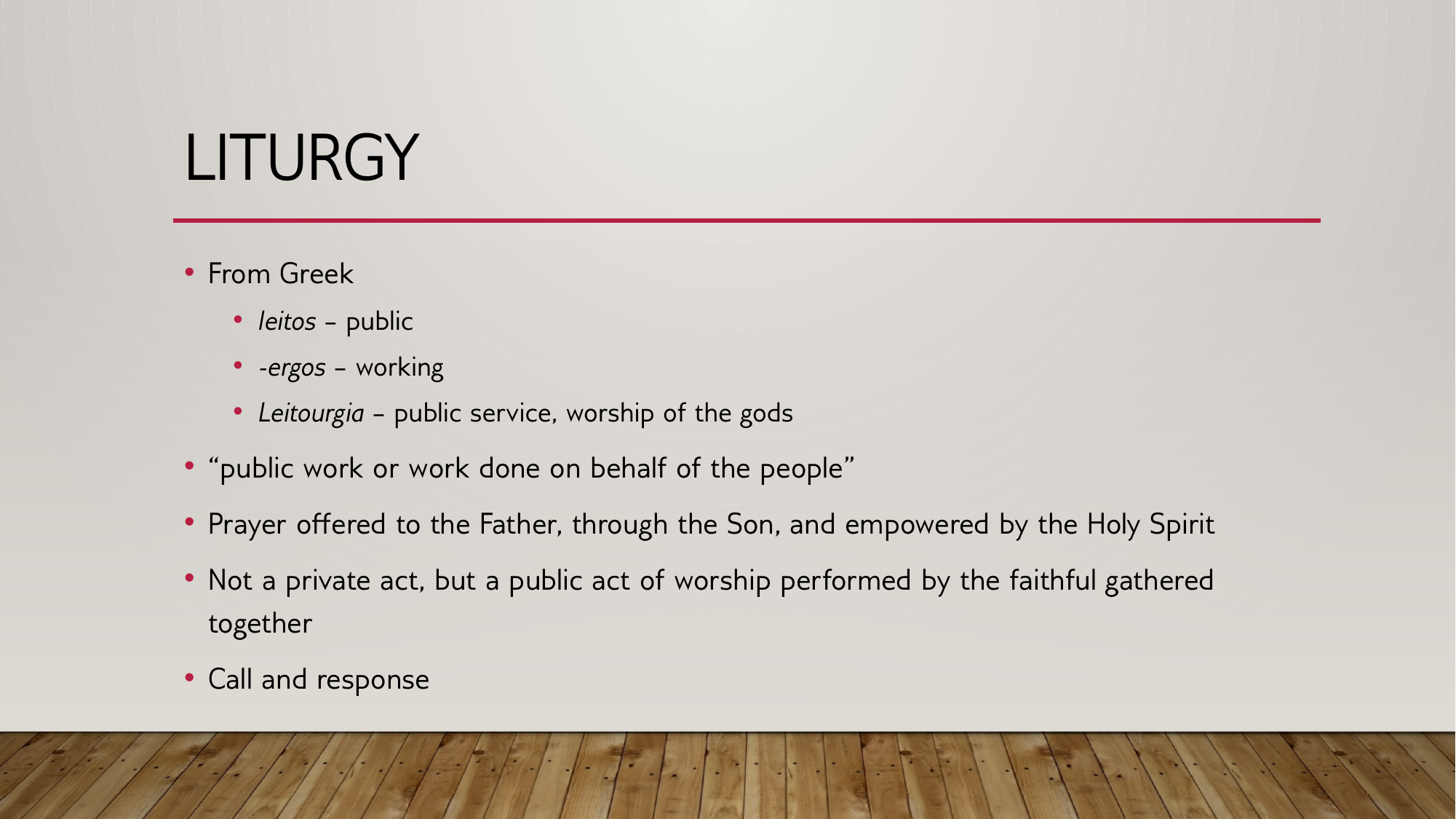

# liturgy
From Greek
leitos – public
-ergos – working
Leitourgia – public service, worship of the gods
“public work or work done on behalf of the people”
Prayer offered to the Father, through the Son, and empowered by the Holy Spirit
Not a private act, but a public act of worship performed by the faithful gathered together
Call and response